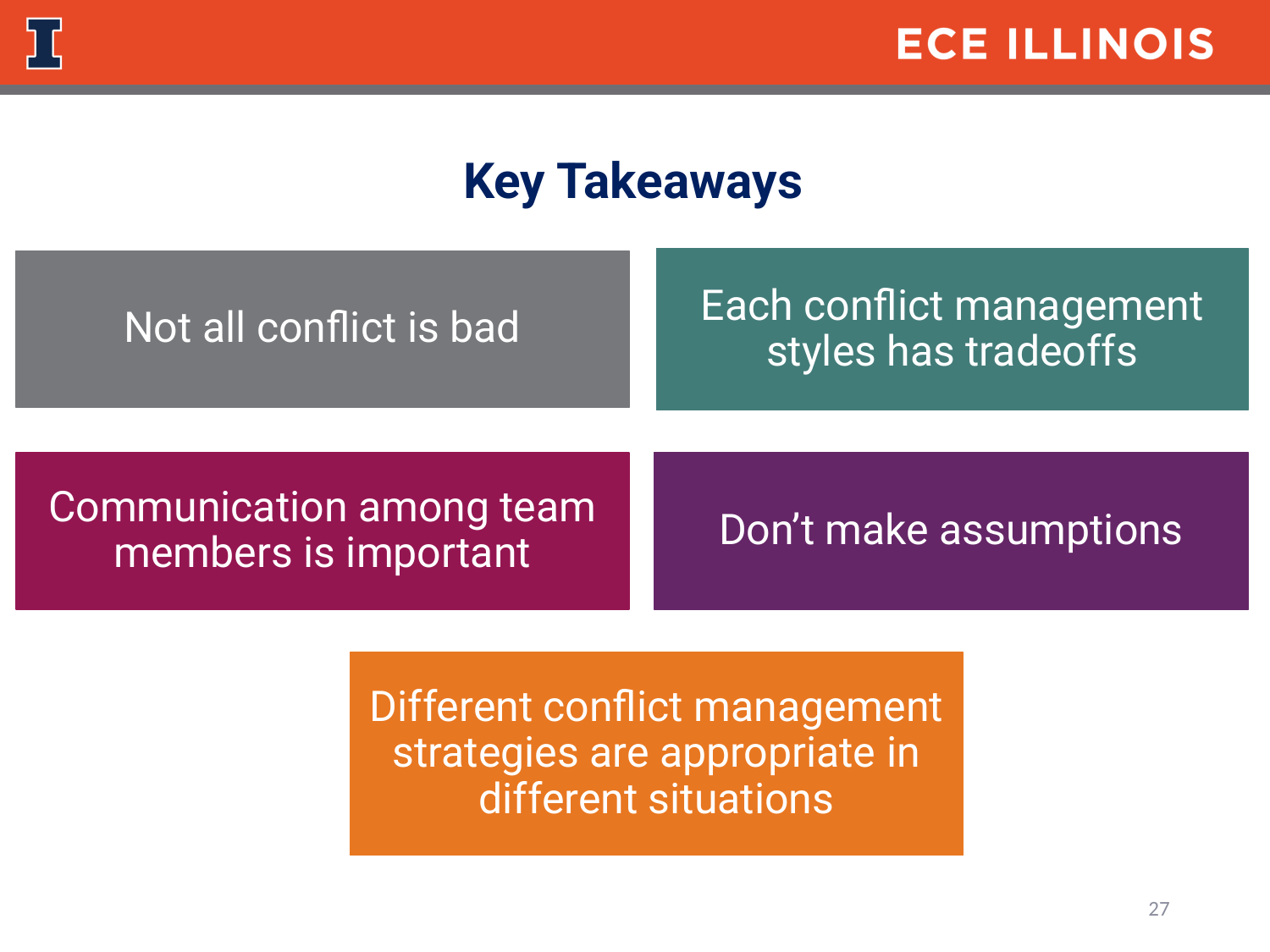

Key Takeaways
Each conflict management styles has tradeoffs
Not all conflict is bad
Communication among team members is important
Don’t make assumptions
Different conflict management strategies are appropriate in different situations
27